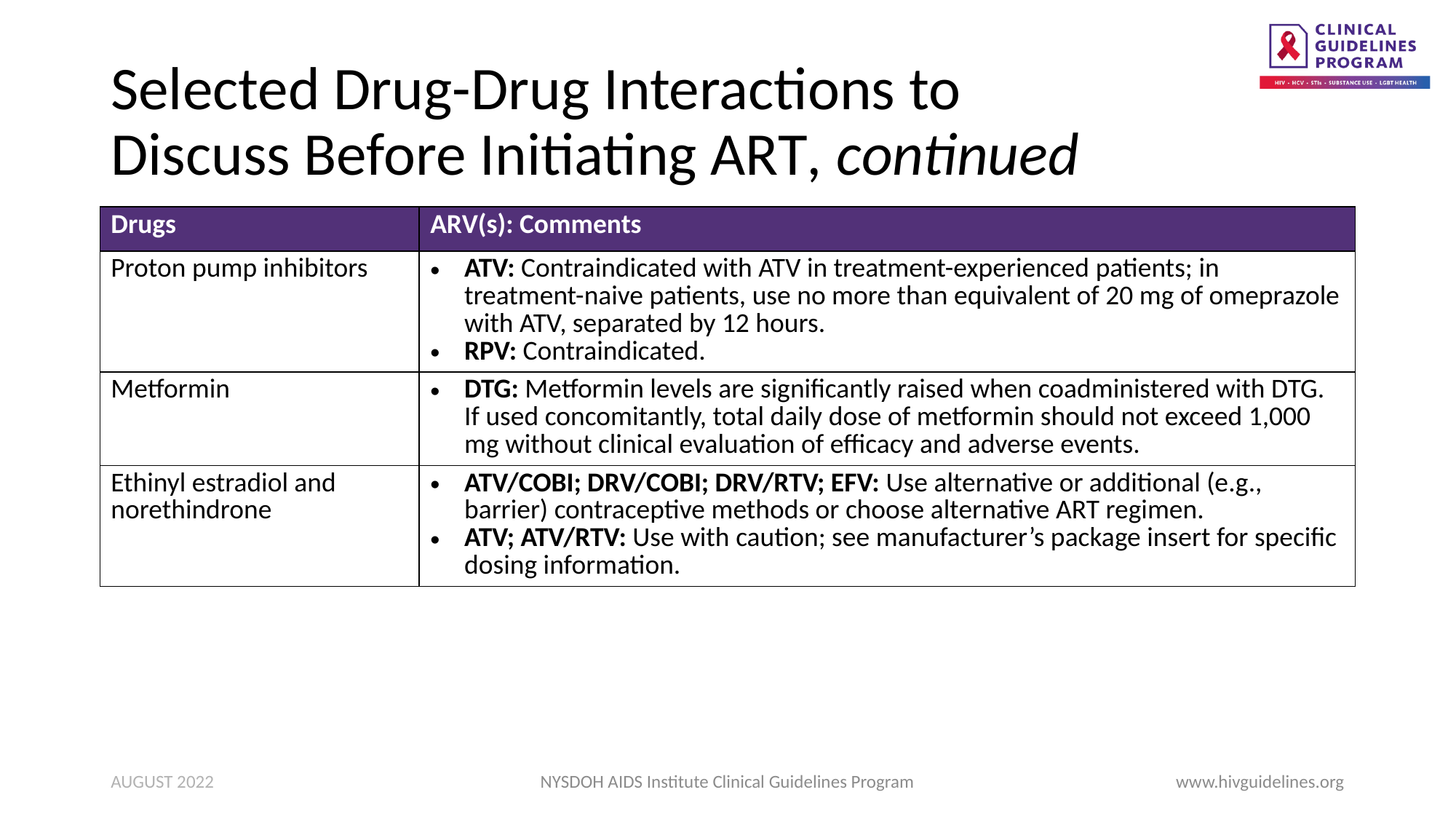

# Selected Drug-Drug Interactions to Discuss Before Initiating ART, continued
| Drugs | ARV(s): Comments |
| --- | --- |
| Proton pump inhibitors | ATV: Contraindicated with ATV in treatment-experienced patients; in treatment-naive patients, use no more than equivalent of 20 mg of omeprazole with ATV, separated by 12 hours. RPV: Contraindicated. |
| Metformin | DTG: Metformin levels are significantly raised when coadministered with DTG. If used concomitantly, total daily dose of metformin should not exceed 1,000 mg without clinical evaluation of efficacy and adverse events. |
| Ethinyl estradiol and norethindrone | ATV/COBI; DRV/COBI; DRV/RTV; EFV: Use alternative or additional (e.g., barrier) contraceptive methods or choose alternative ART regimen. ATV; ATV/RTV: Use with caution; see manufacturer’s package insert for specific dosing information. |
AUGUST 2022
NYSDOH AIDS Institute Clinical Guidelines Program
www.hivguidelines.org